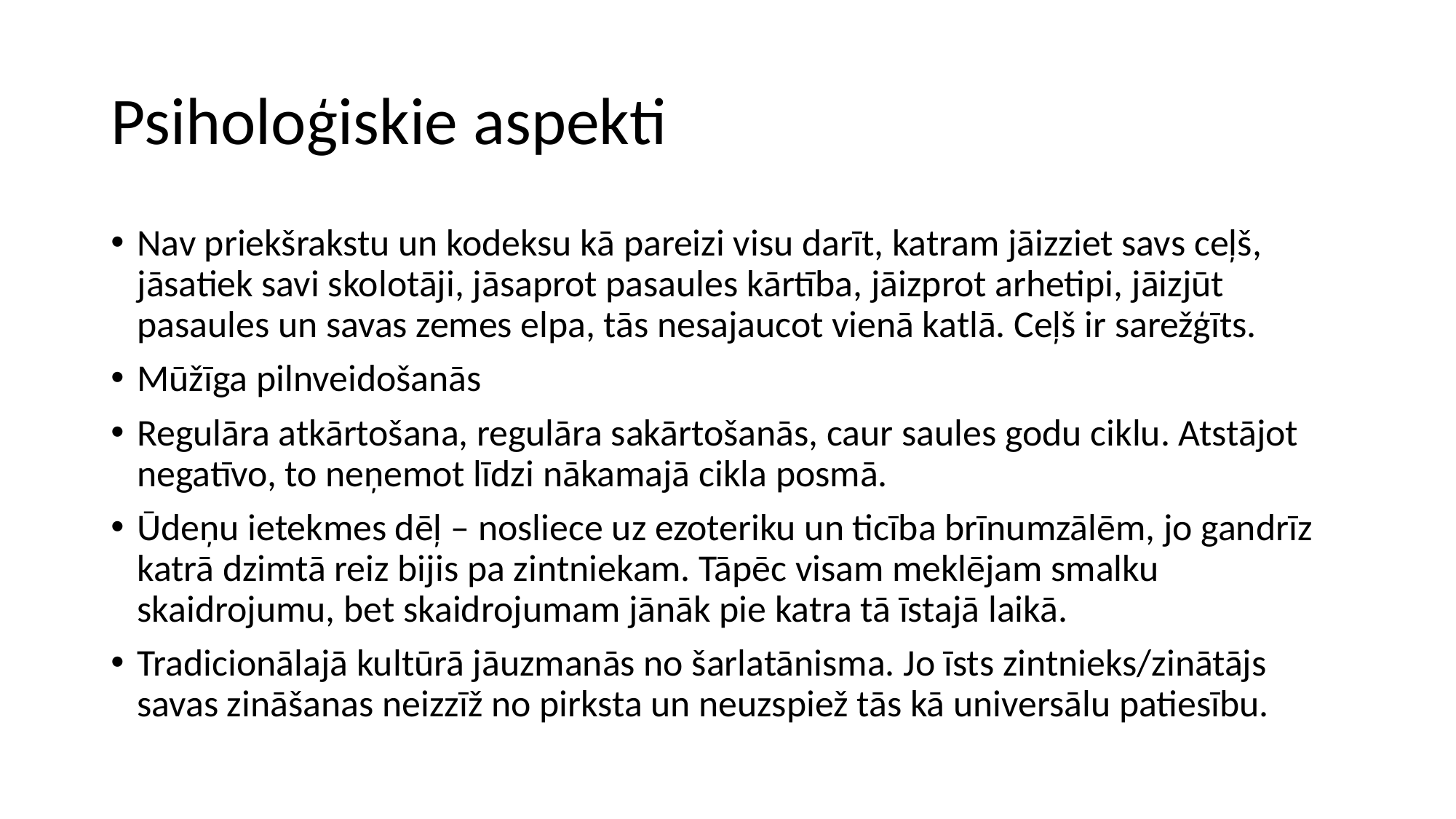

# Psiholoģiskie aspekti
Nav priekšrakstu un kodeksu kā pareizi visu darīt, katram jāizziet savs ceļš, jāsatiek savi skolotāji, jāsaprot pasaules kārtība, jāizprot arhetipi, jāizjūt pasaules un savas zemes elpa, tās nesajaucot vienā katlā. Ceļš ir sarežģīts.
Mūžīga pilnveidošanās
Regulāra atkārtošana, regulāra sakārtošanās, caur saules godu ciklu. Atstājot negatīvo, to neņemot līdzi nākamajā cikla posmā.
Ūdeņu ietekmes dēļ – nosliece uz ezoteriku un ticība brīnumzālēm, jo gandrīz katrā dzimtā reiz bijis pa zintniekam. Tāpēc visam meklējam smalku skaidrojumu, bet skaidrojumam jānāk pie katra tā īstajā laikā.
Tradicionālajā kultūrā jāuzmanās no šarlatānisma. Jo īsts zintnieks/zinātājs savas zināšanas neizzīž no pirksta un neuzspiež tās kā universālu patiesību.